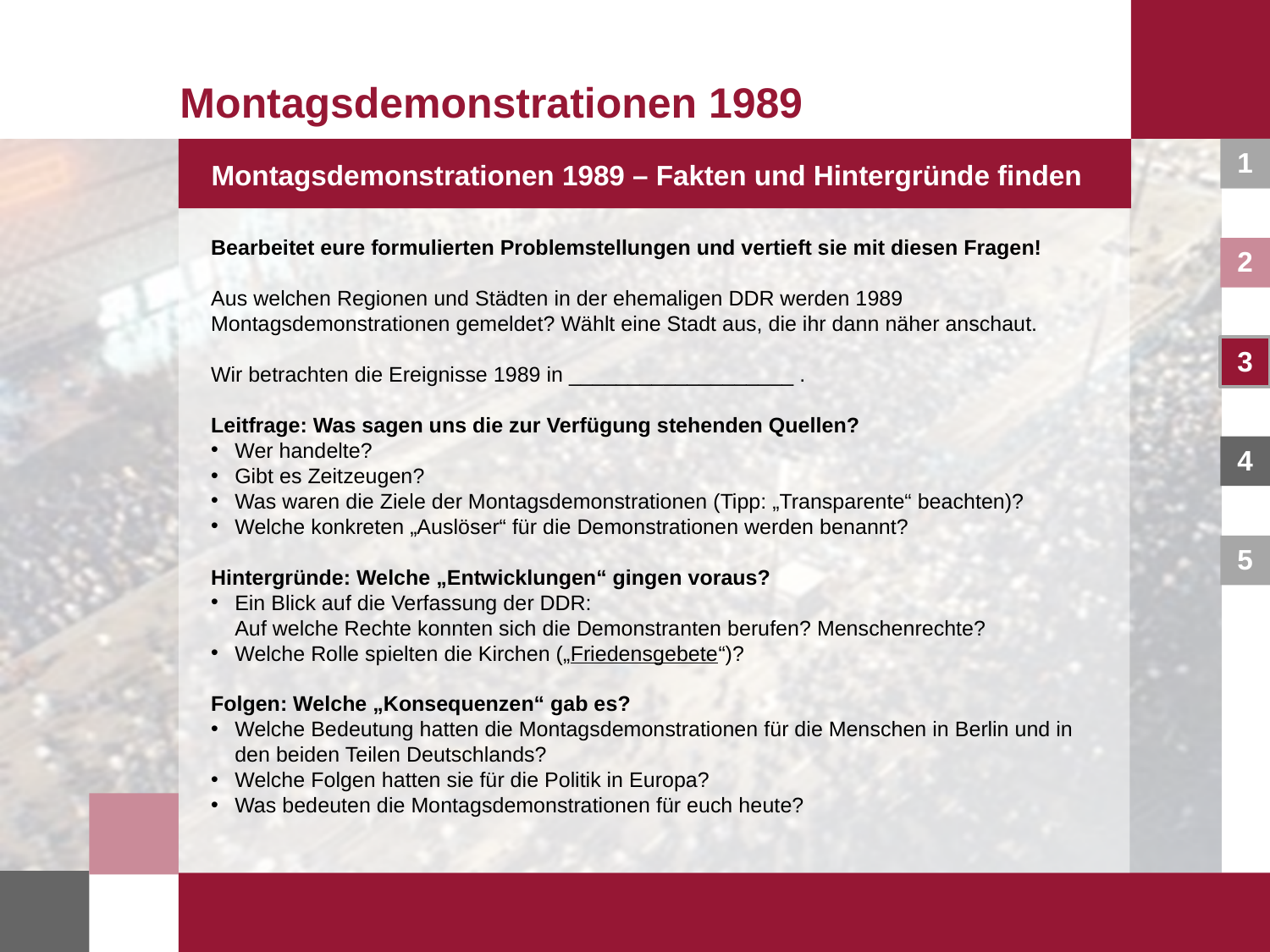

# Montagsdemonstrationen 1989

Montagsdemonstrationen 1989 – Fakten und Hintergründe finden

Bearbeitet eure formulierten Problemstellungen und vertieft sie mit diesen Fragen!

Aus welchen Regionen und Städten in der ehemaligen DDR werden 1989 Montagsdemonstrationen gemeldet? Wählt eine Stadt aus, die ihr dann näher anschaut.

Wir betrachten die Ereignisse 1989 in ___________________ .

Leitfrage: Was sagen uns die zur Verfügung stehenden Quellen?
Wer handelte?
Gibt es Zeitzeugen?
Was waren die Ziele der Montagsdemonstrationen (Tipp: „Transparente“ beachten)?
Welche konkreten „Auslöser“ für die Demonstrationen werden benannt?

Hintergründe: Welche „Entwicklungen“ gingen voraus?
Ein Blick auf die Verfassung der DDR:
Auf welche Rechte konnten sich die Demonstranten berufen? Menschenrechte?
Welche Rolle spielten die Kirchen („Friedensgebete“)?

Folgen: Welche „Konsequenzen“ gab es?
Welche Bedeutung hatten die Montagsdemonstrationen für die Menschen in Berlin und in den beiden Teilen Deutschlands?
Welche Folgen hatten sie für die Politik in Europa?
Was bedeuten die Montagsdemonstrationen für euch heute?